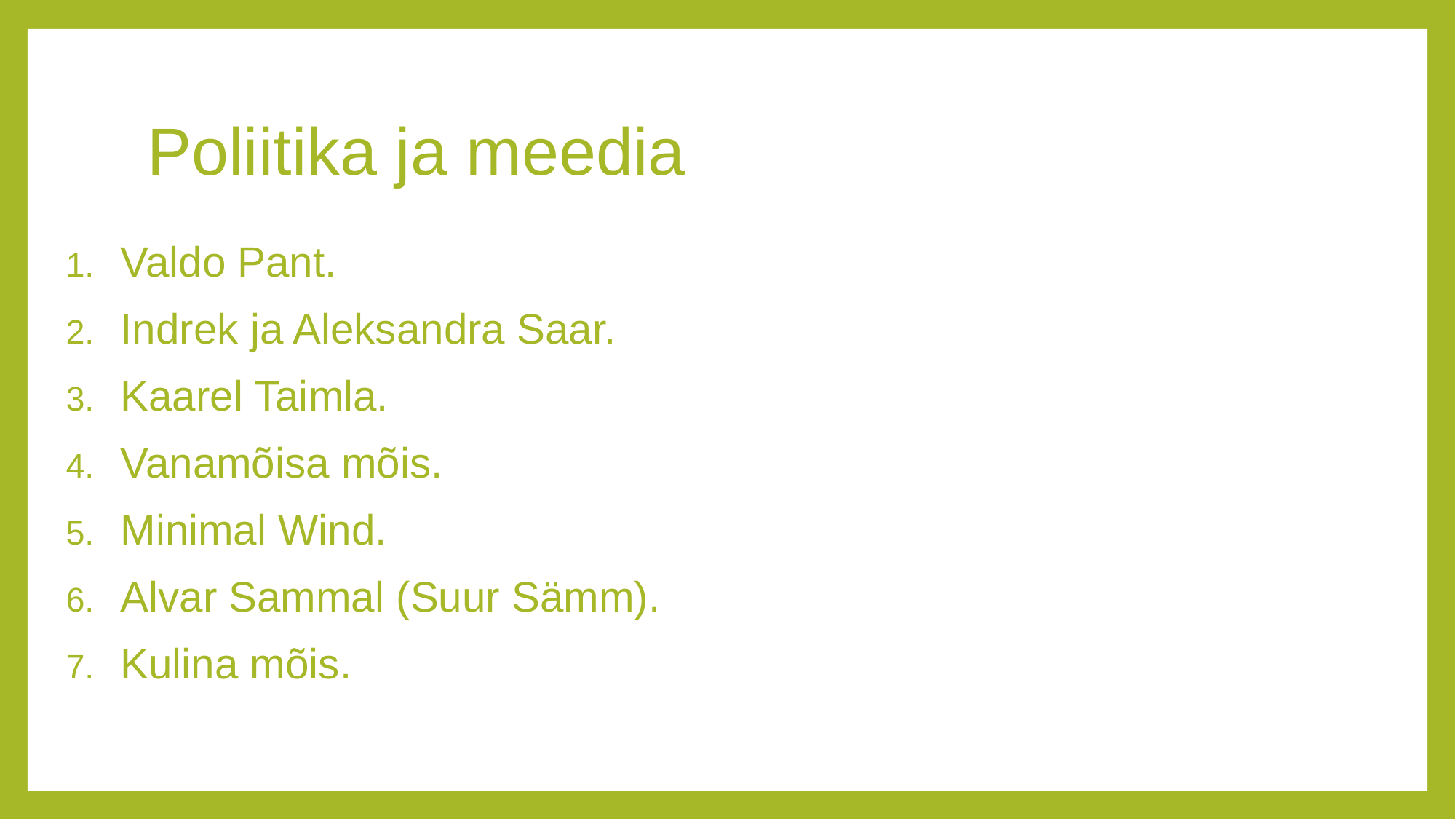

# Poliitika ja meedia
Valdo Pant.
Indrek ja Aleksandra Saar.
Kaarel Taimla.
Vanamõisa mõis.
Minimal Wind.
Alvar Sammal (Suur Sämm).
Kulina mõis.